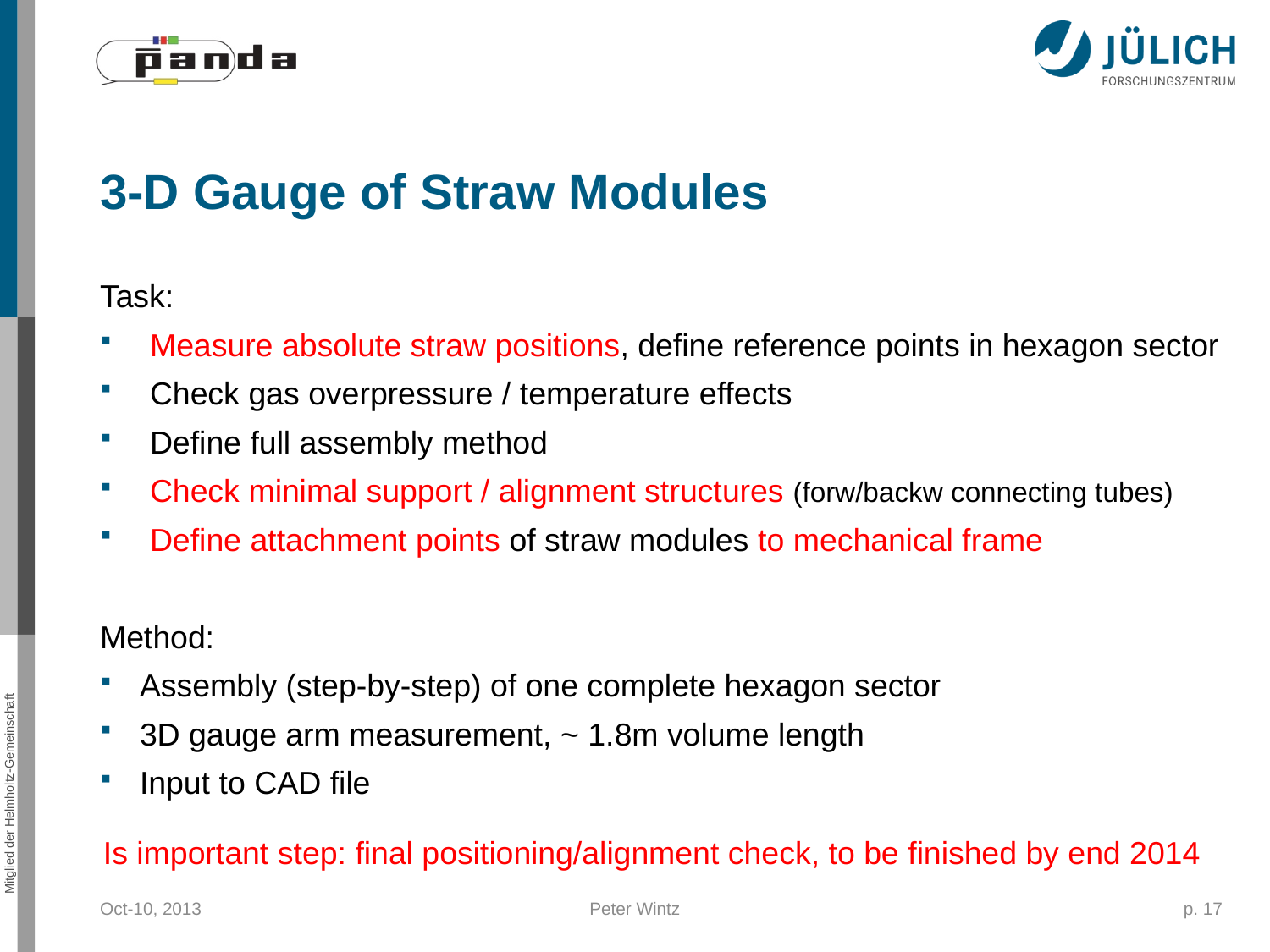

3-D Gauge of Straw Modules
Task:
Measure absolute straw positions, define reference points in hexagon sector
Check gas overpressure / temperature effects
Define full assembly method
Check minimal support / alignment structures (forw/backw connecting tubes)
Define attachment points of straw modules to mechanical frame

Method:
Assembly (step-by-step) of one complete hexagon sector
3D gauge arm measurement, ~ 1.8m volume length
Input to CAD file
Is important step: final positioning/alignment check, to be finished by end 2014

Oct-10, 2013
Peter Wintz
p. 17